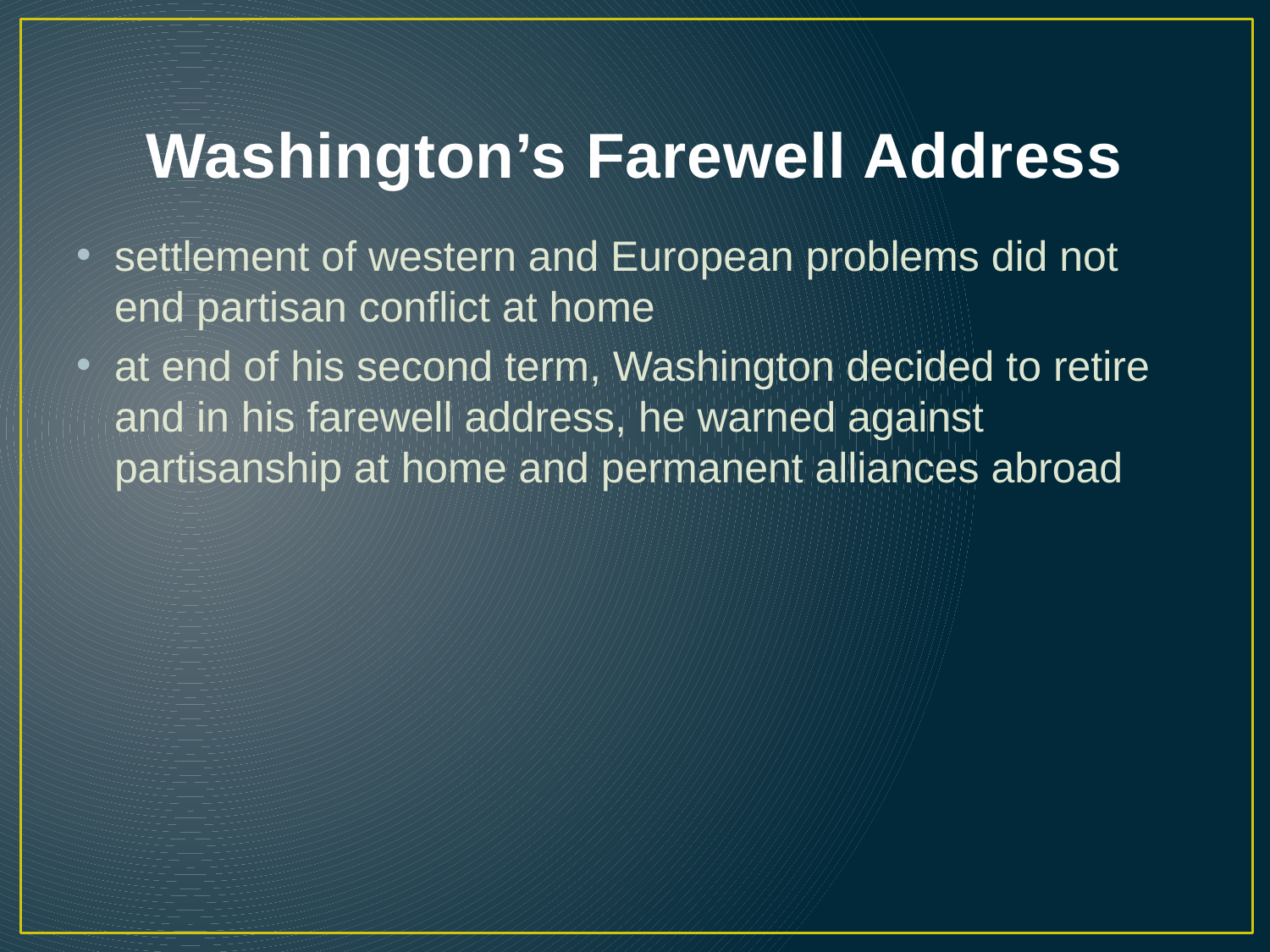

# Washington’s Farewell Address
settlement of western and European problems did not end partisan conflict at home
at end of his second term, Washington decided to retire and in his farewell address, he warned against partisanship at home and permanent alliances abroad